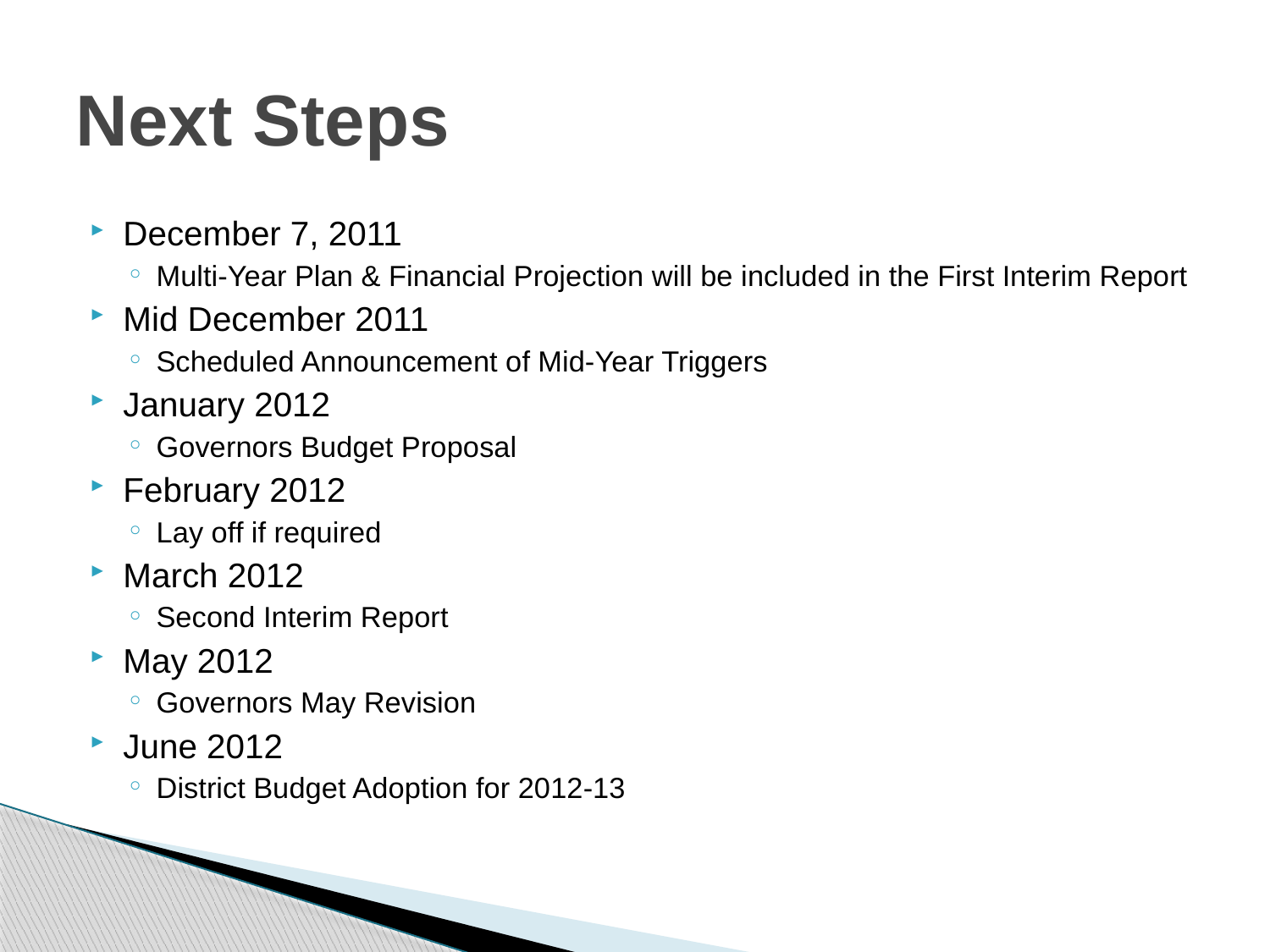

# Next Steps
December 7, 2011
Multi-Year Plan & Financial Projection will be included in the First Interim Report
Mid December 2011
Scheduled Announcement of Mid-Year Triggers
January 2012
Governors Budget Proposal
February 2012
Lay off if required
March 2012
Second Interim Report
May 2012
Governors May Revision
June 2012
District Budget Adoption for 2012-13